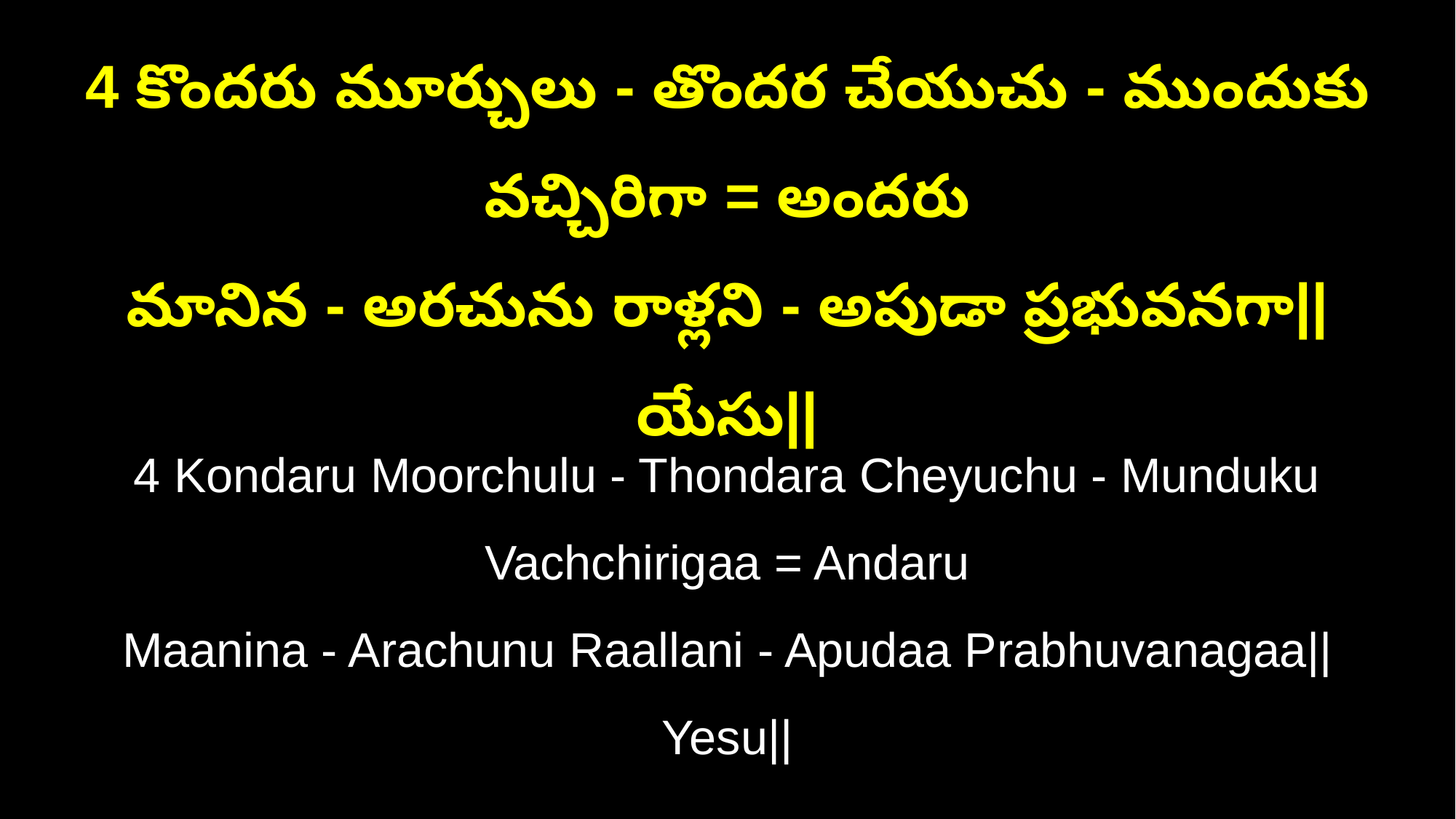

4 కొందరు మూర్చులు - తొందర చేయుచు - ముందుకు వచ్చిరిగా = అందరు
మానిన - అరచును రాళ్లని - అపుడా ప్రభువనగా||యేసు||
4 Kondaru Moorchulu - Thondara Cheyuchu - Munduku Vachchirigaa = Andaru
Maanina - Arachunu Raallani - Apudaa Prabhuvanagaa||Yesu||